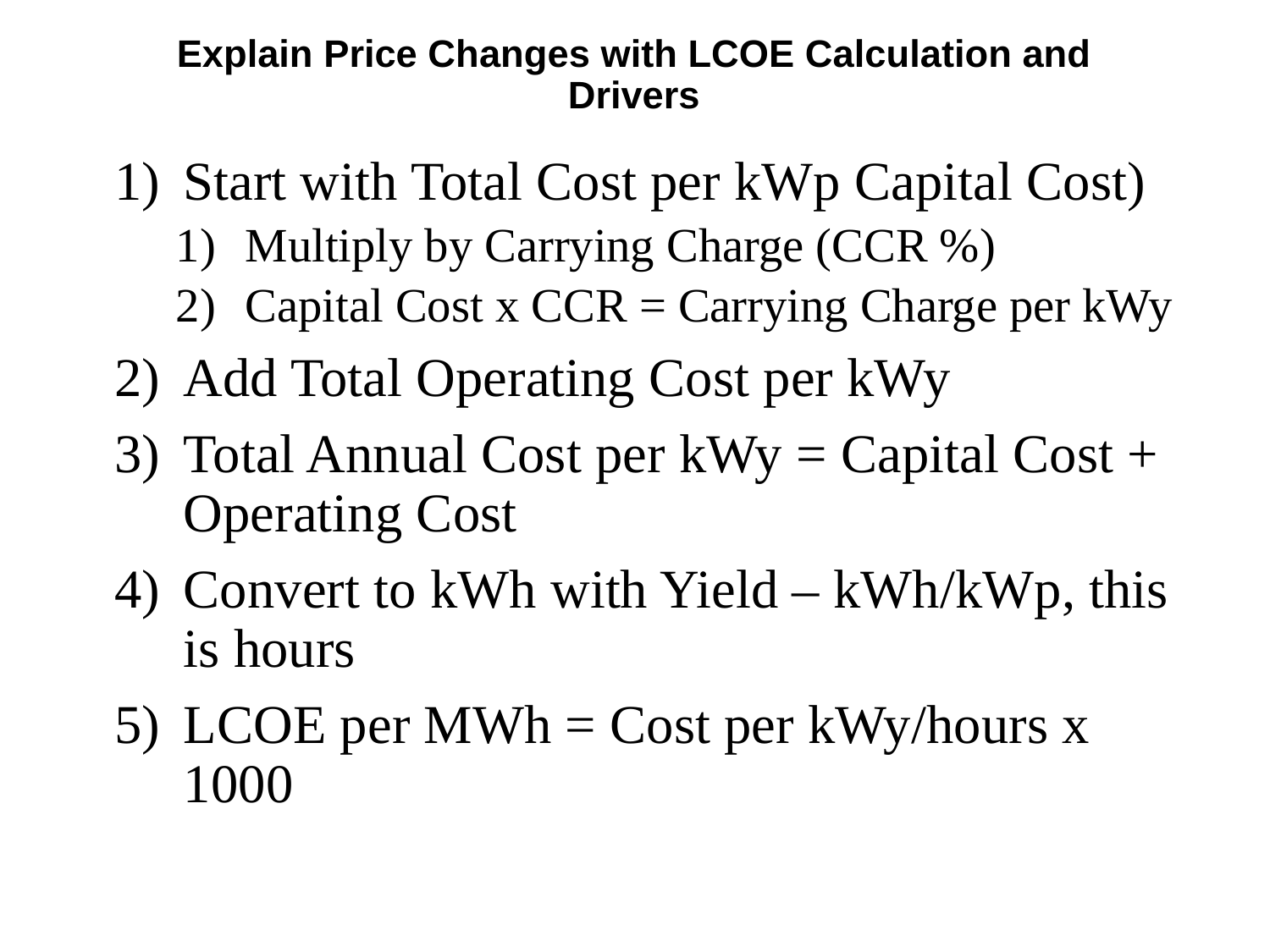

# Explain Price Changes with LCOE Calculation and Drivers
Start with Total Cost per kWp Capital Cost)
Multiply by Carrying Charge (CCR %)
Capital Cost x CCR = Carrying Charge per kWy
Add Total Operating Cost per kWy
Total Annual Cost per kWy = Capital Cost + Operating Cost
Convert to kWh with Yield – kWh/kWp, this is hours
LCOE per MWh = Cost per kWy/hours x 1000